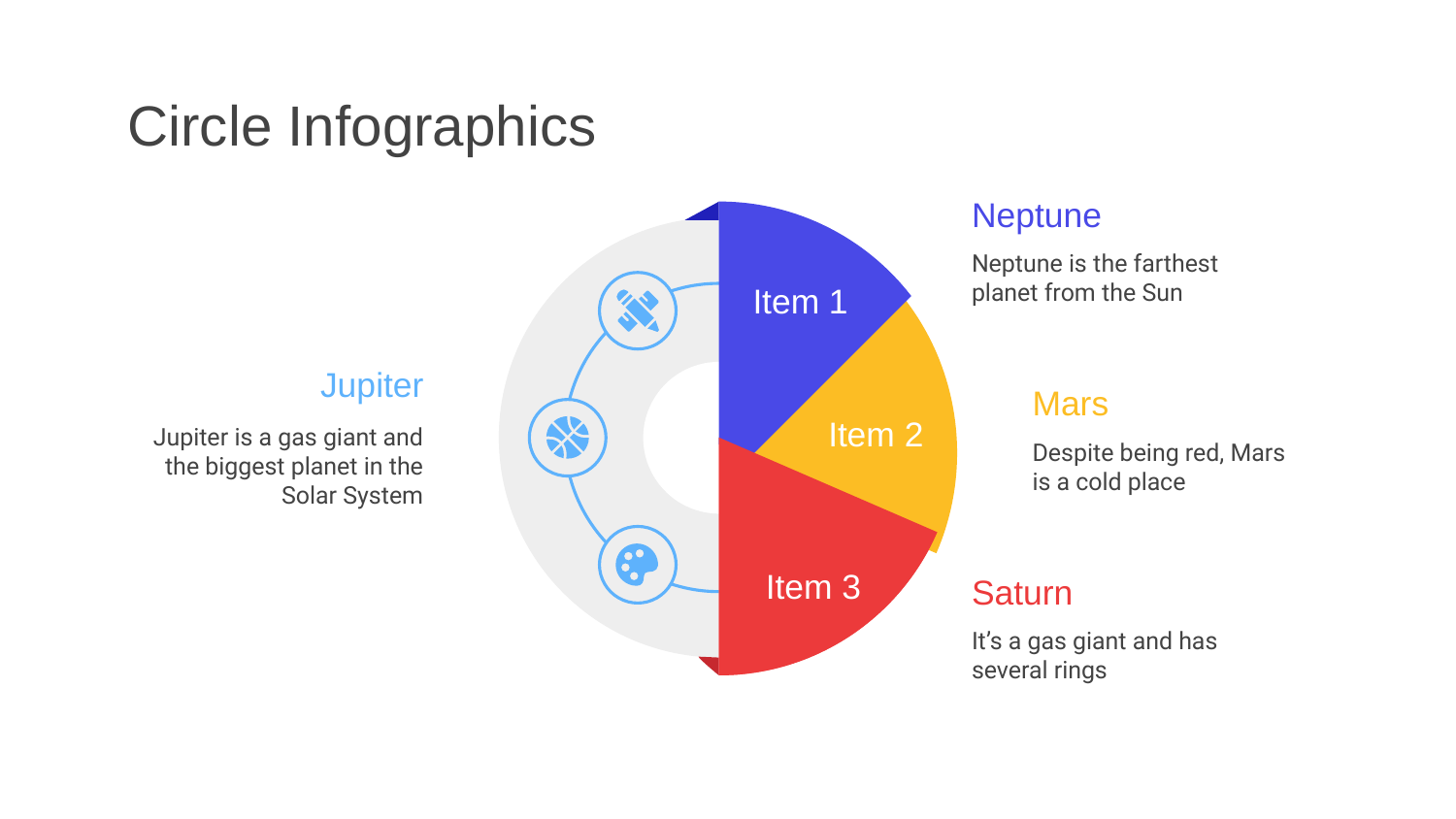

# Circle Infographics
Neptune
Neptune is the farthest planet from the Sun

Item 1

Jupiter
Jupiter is a gas giant and the biggest planet in the Solar System
Item 2
Mars
Despite being red, Mars is a cold place
Item 3
Saturn
It’s a gas giant and has several rings